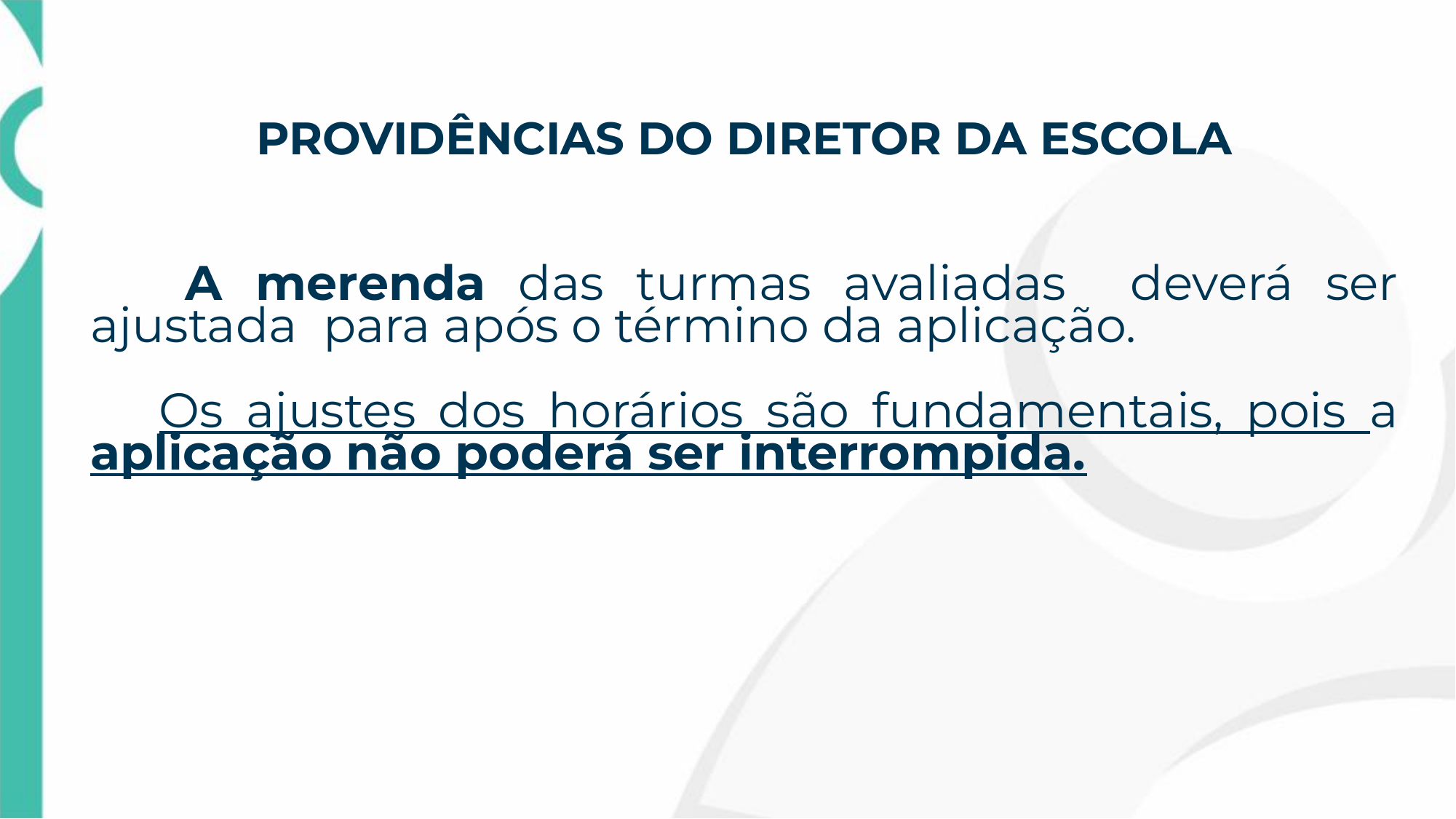

PROVIDÊNCIAS DO DIRETOR DA ESCOLA

   A merenda das turmas avaliadas  deverá ser ajustada  para após o término da aplicação.

   Os ajustes dos horários são fundamentais, pois a aplicação não poderá ser interrompida.